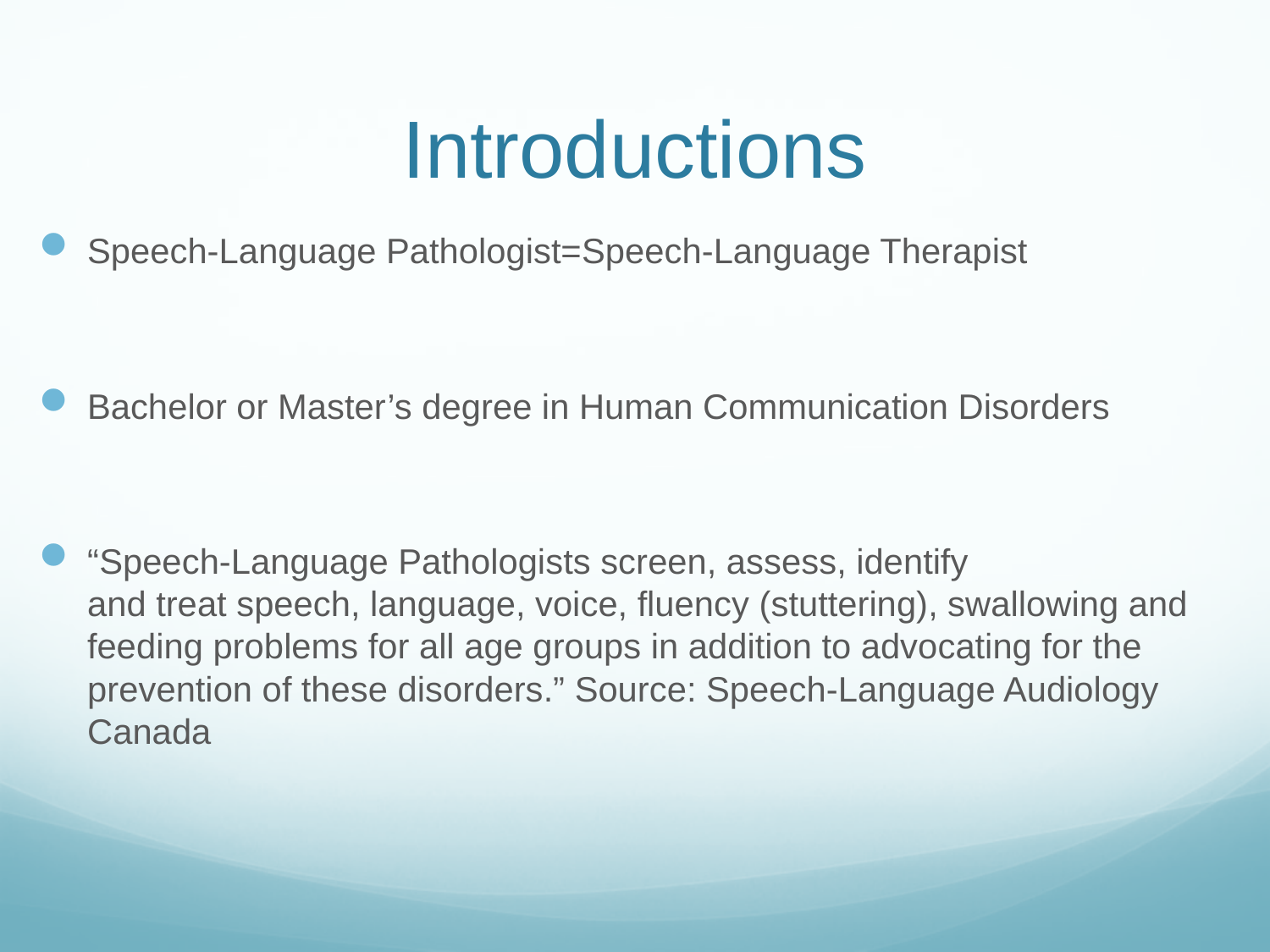

# Introductions
Speech-Language Pathologist=Speech-Language Therapist

Bachelor or Master’s degree in Human Communication Disorders

“Speech-Language Pathologists screen, assess, identify
and treat speech, language, voice, fluency (stuttering), swallowing and feeding problems for all age groups in addition to advocating for the prevention of these disorders.” Source: Speech-Language Audiology Canada